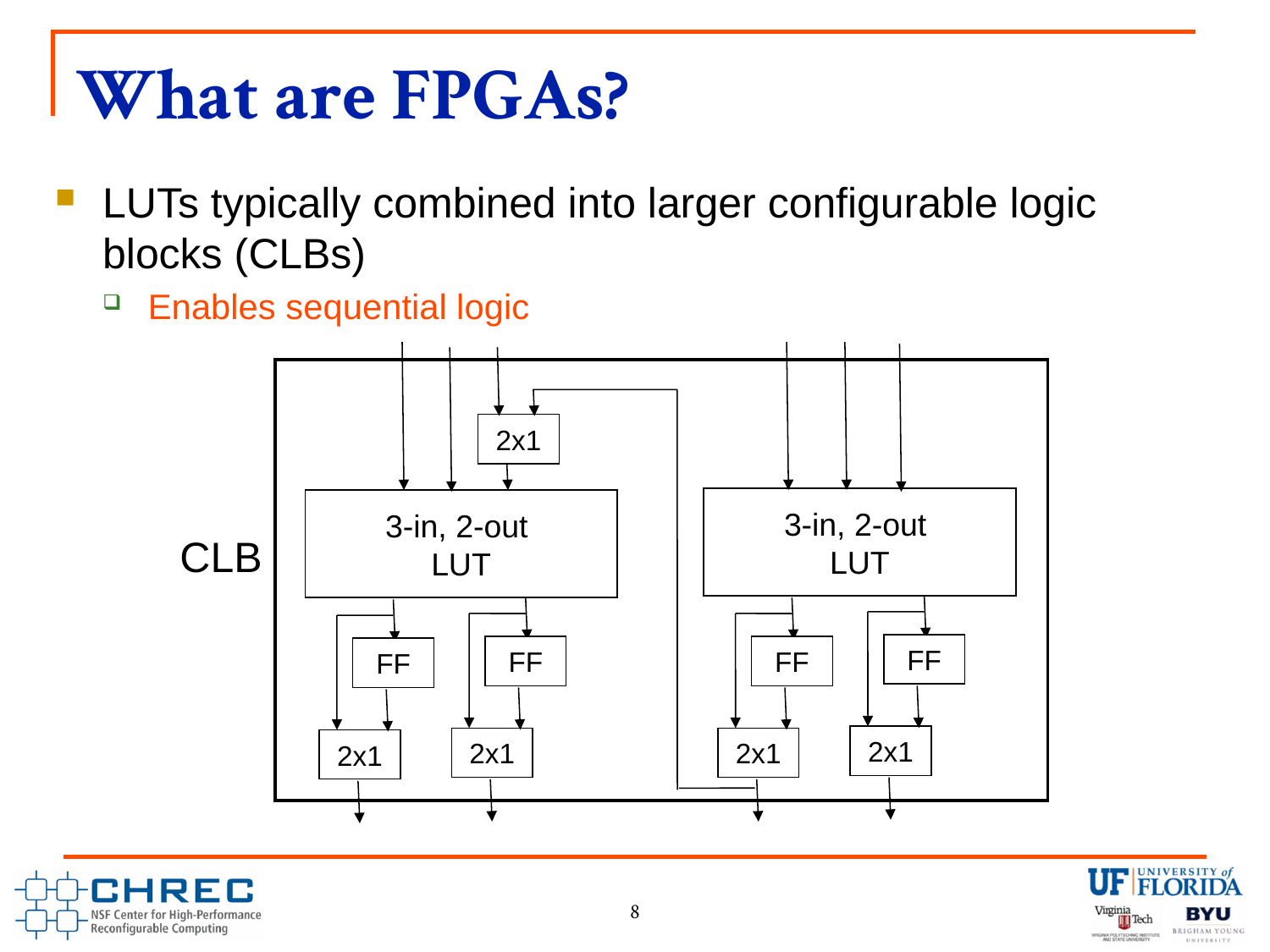

# What are FPGAs?
LUTs typically combined into larger configurable logic blocks (CLBs)
Enables sequential logic

2x1

3-in, 2-out
LUT
3-in, 2-out
LUT
CLB

FF
FF
FF
FF

2x1
2x1
2x1
2x1

8